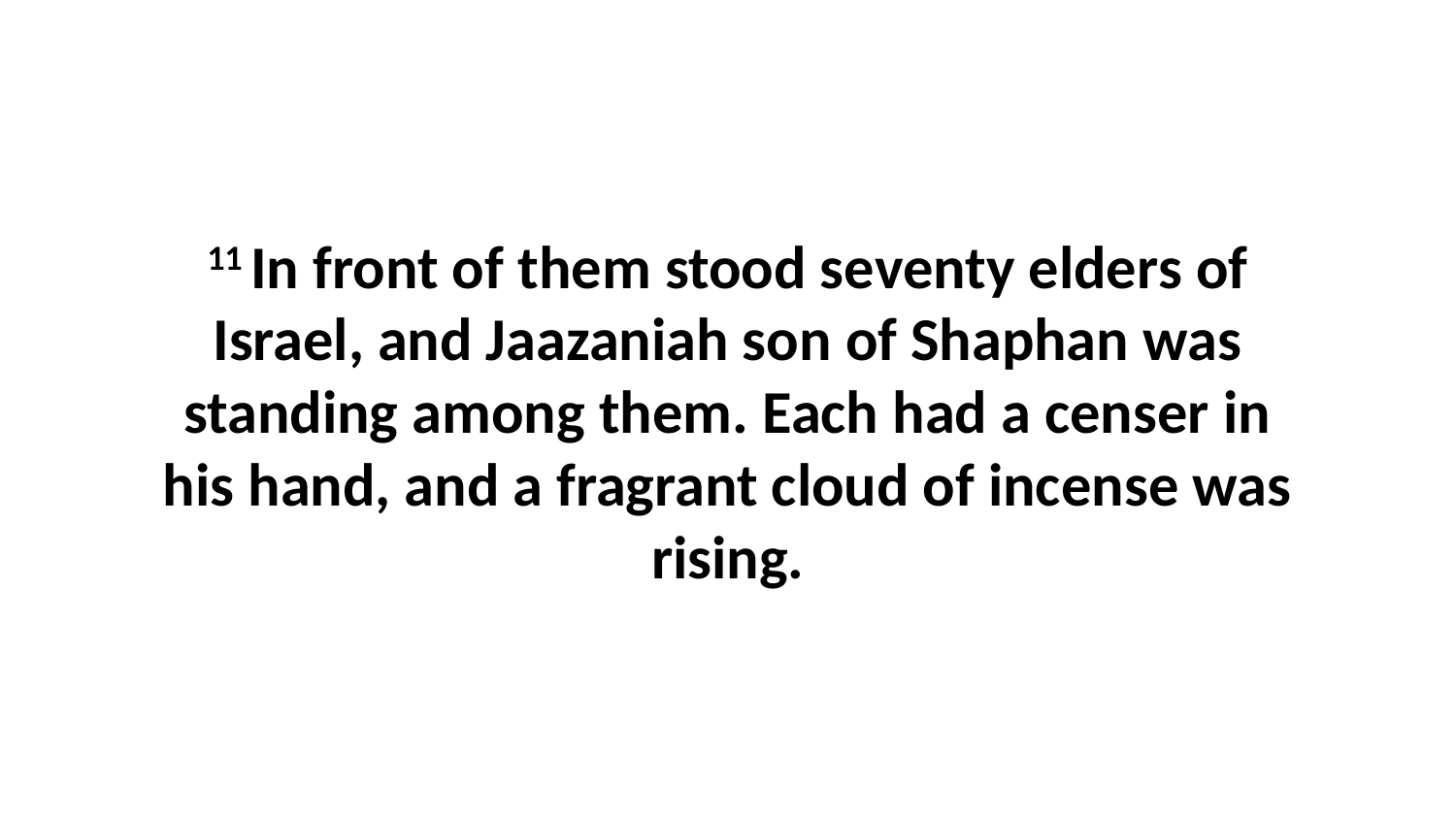

11 In front of them stood seventy elders of Israel, and Jaazaniah son of Shaphan was standing among them. Each had a censer in his hand, and a fragrant cloud of incense was rising.